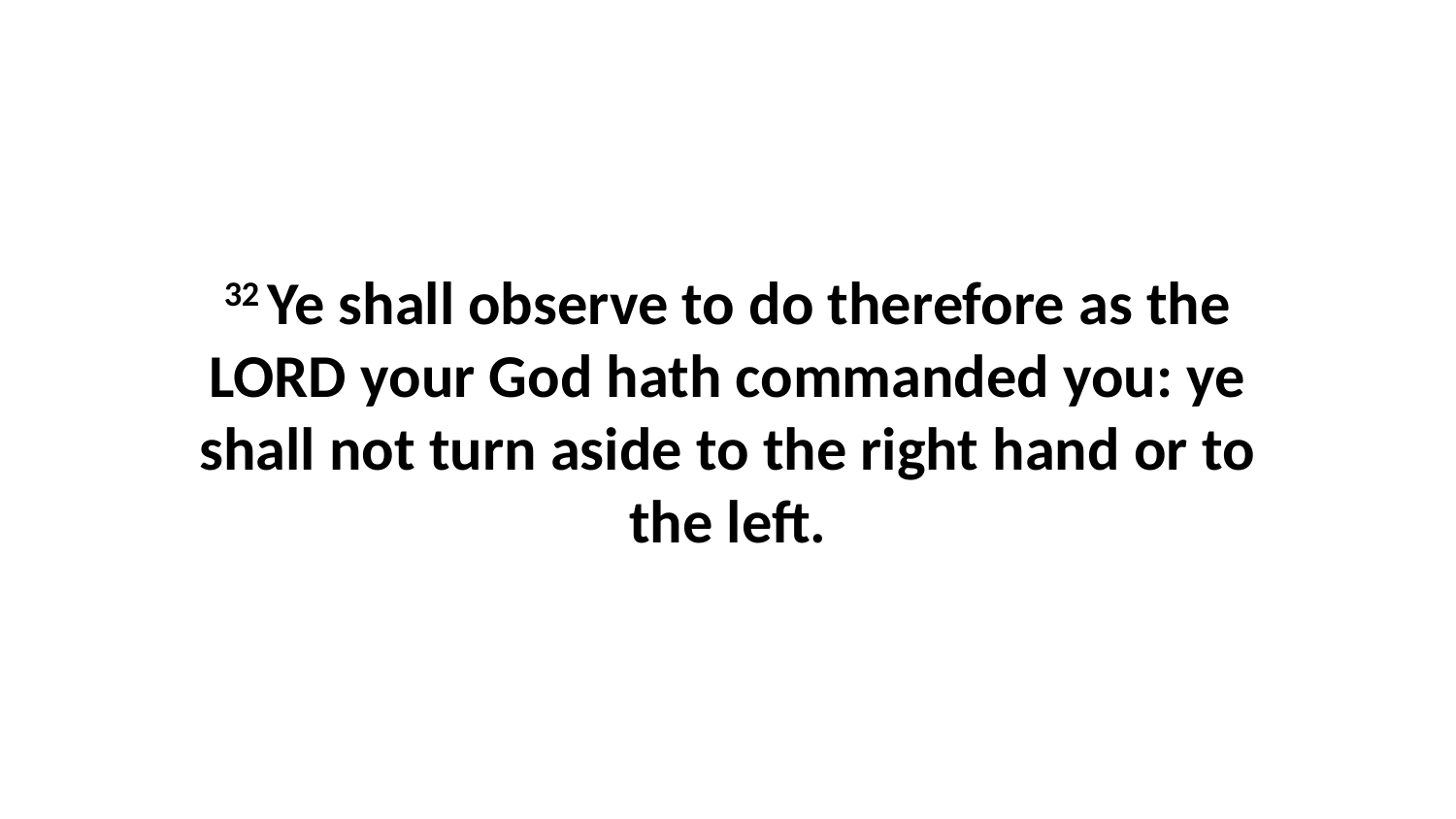

32 Ye shall observe to do therefore as the LORD your God hath commanded you: ye shall not turn aside to the right hand or to the left.